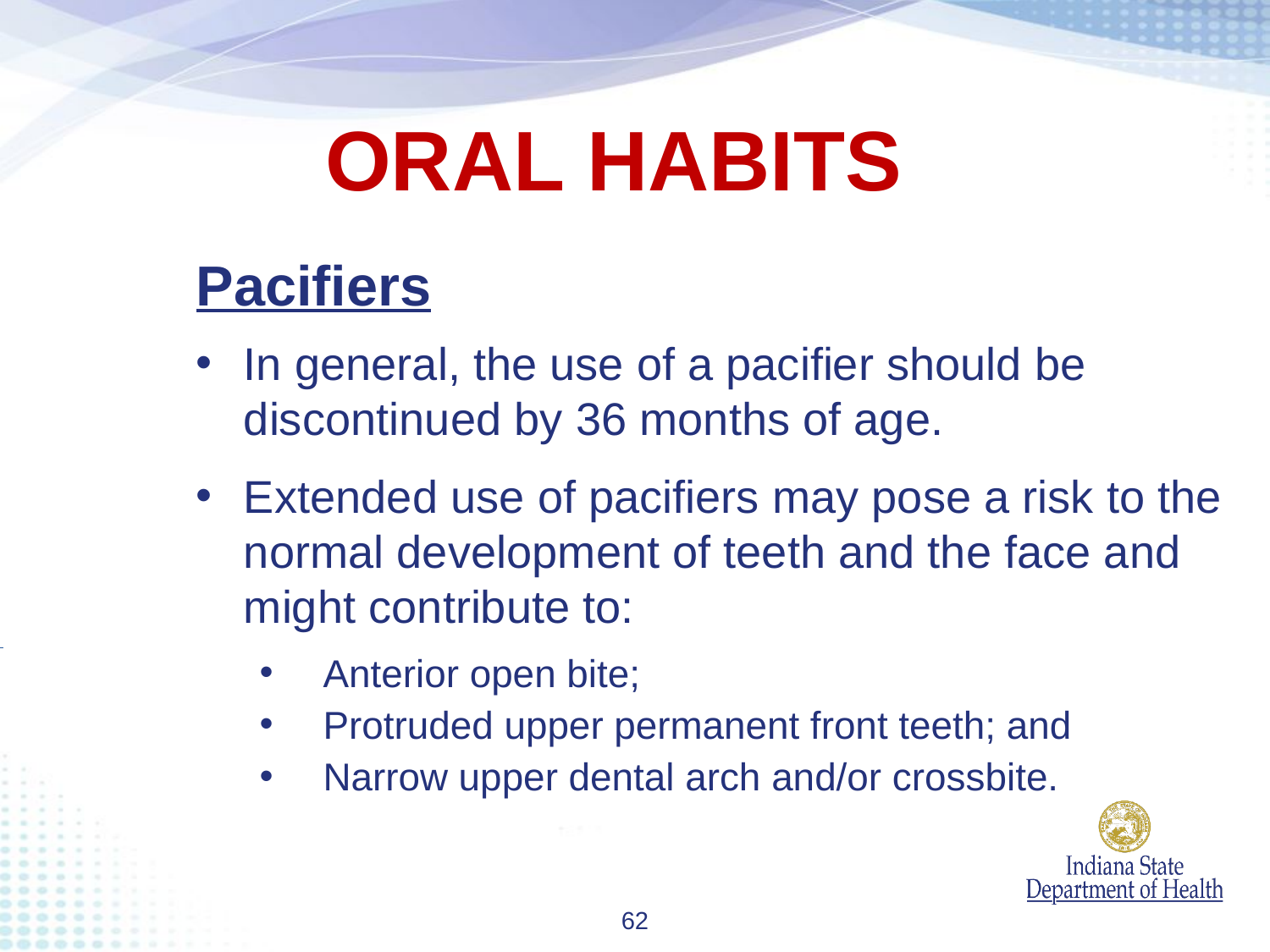

ORAL HABITS
Pacifiers
In general, the use of a pacifier should be discontinued by 36 months of age.
Extended use of pacifiers may pose a risk to the normal development of teeth and the face and might contribute to:
Anterior open bite;
Protruded upper permanent front teeth; and
Narrow upper dental arch and/or crossbite.